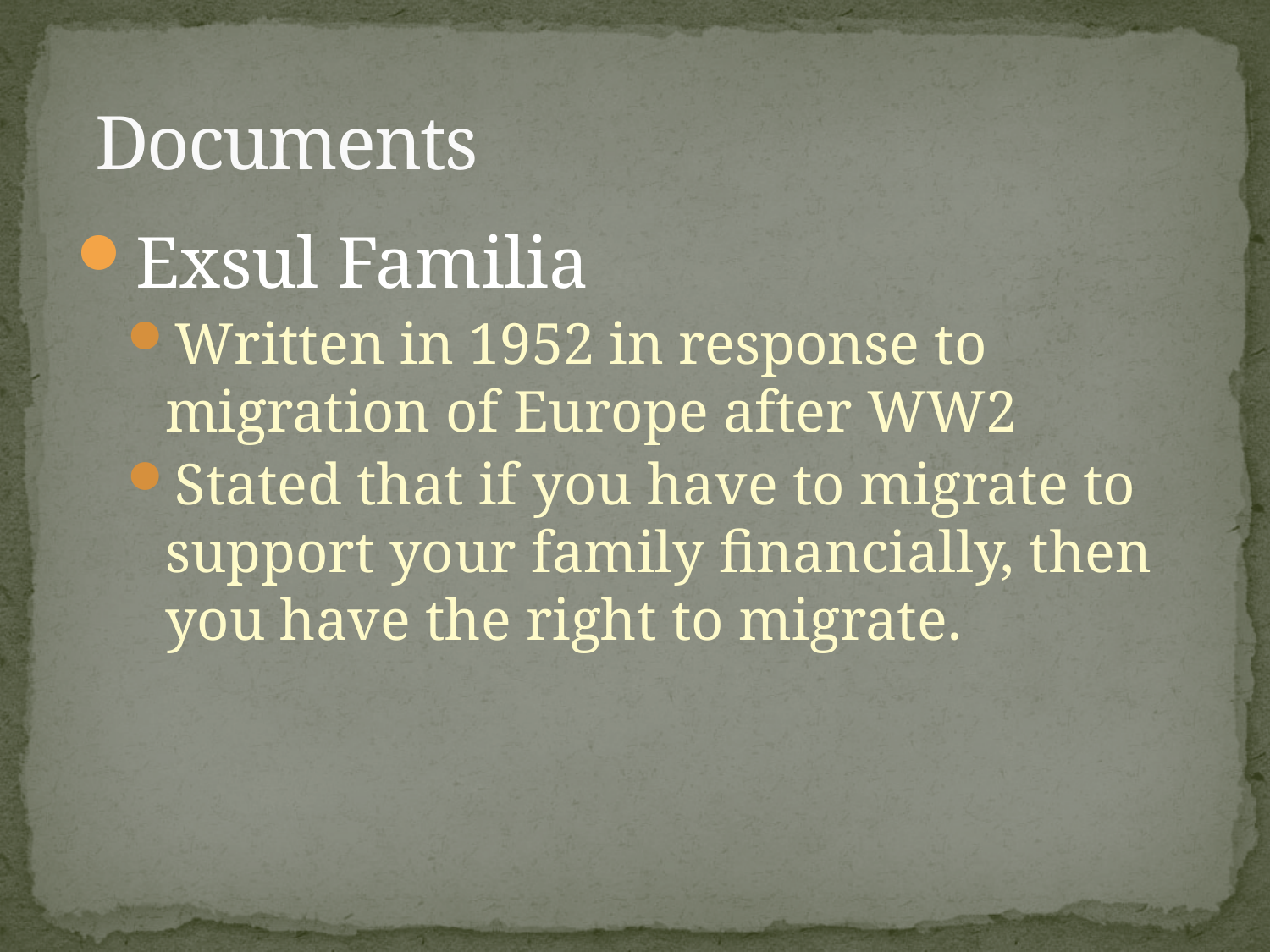

# Documents
Exsul Familia
Written in 1952 in response to migration of Europe after WW2
Stated that if you have to migrate to support your family financially, then you have the right to migrate.